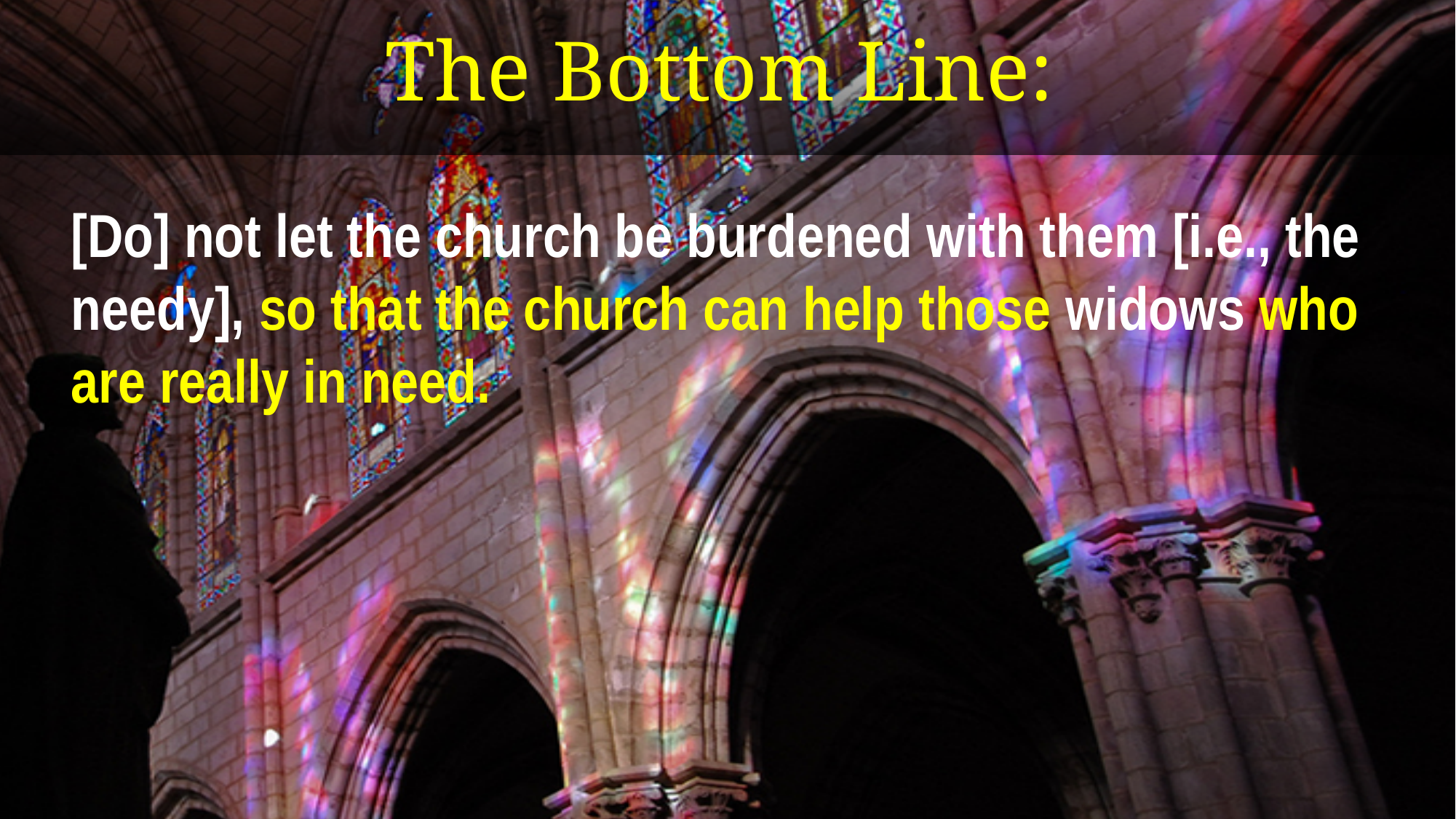

# The Bottom Line:
[Do] not let the church be burdened with them [i.e., the needy], so that the church can help those widows who are really in need.